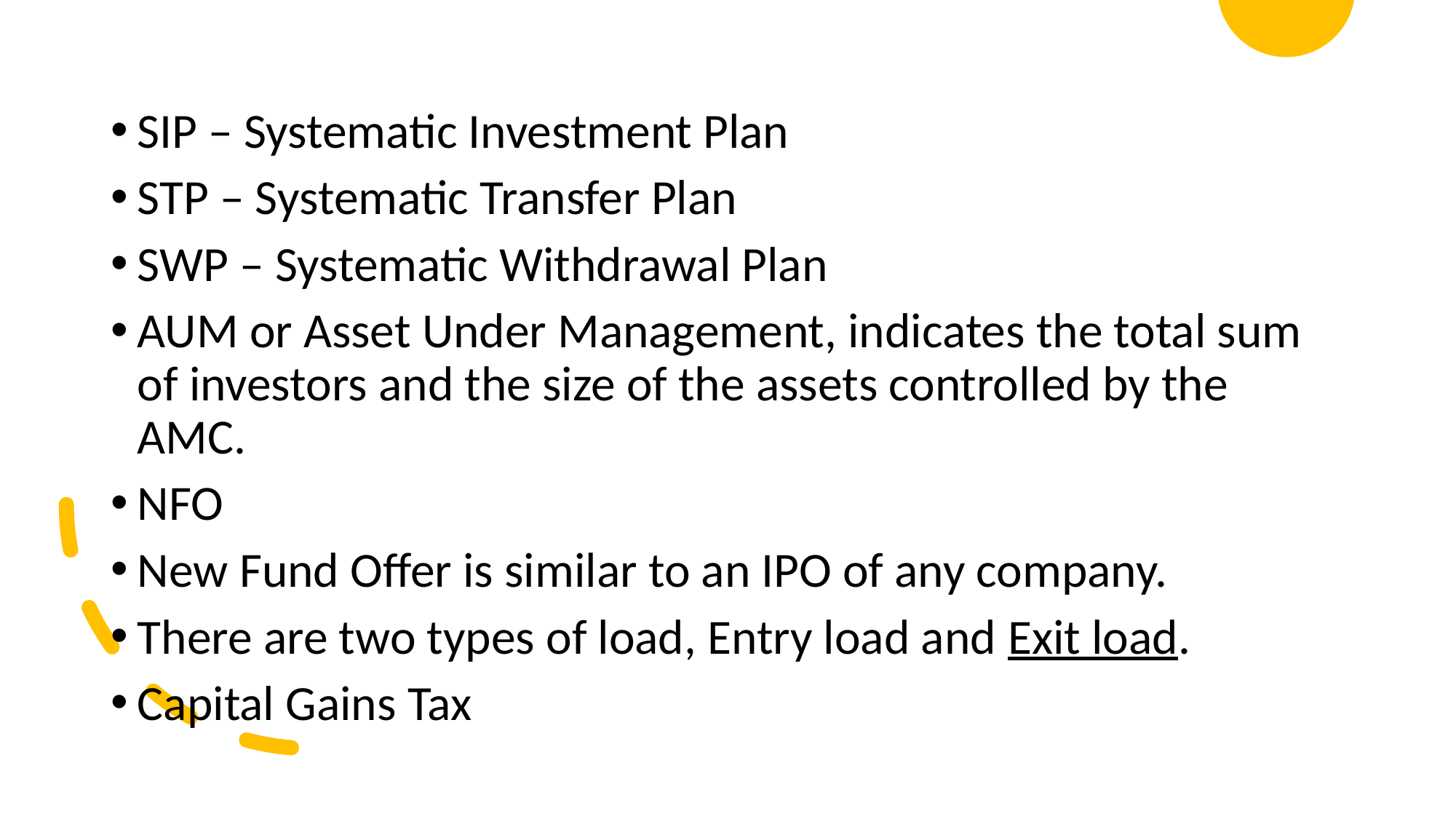

SIP – Systematic Investment Plan
STP – Systematic Transfer Plan
SWP – Systematic Withdrawal Plan
AUM or Asset Under Management, indicates the total sum of investors and the size of the assets controlled by the AMC.
NFO
New Fund Offer is similar to an IPO of any company.
There are two types of load, Entry load and Exit load.
Capital Gains Tax